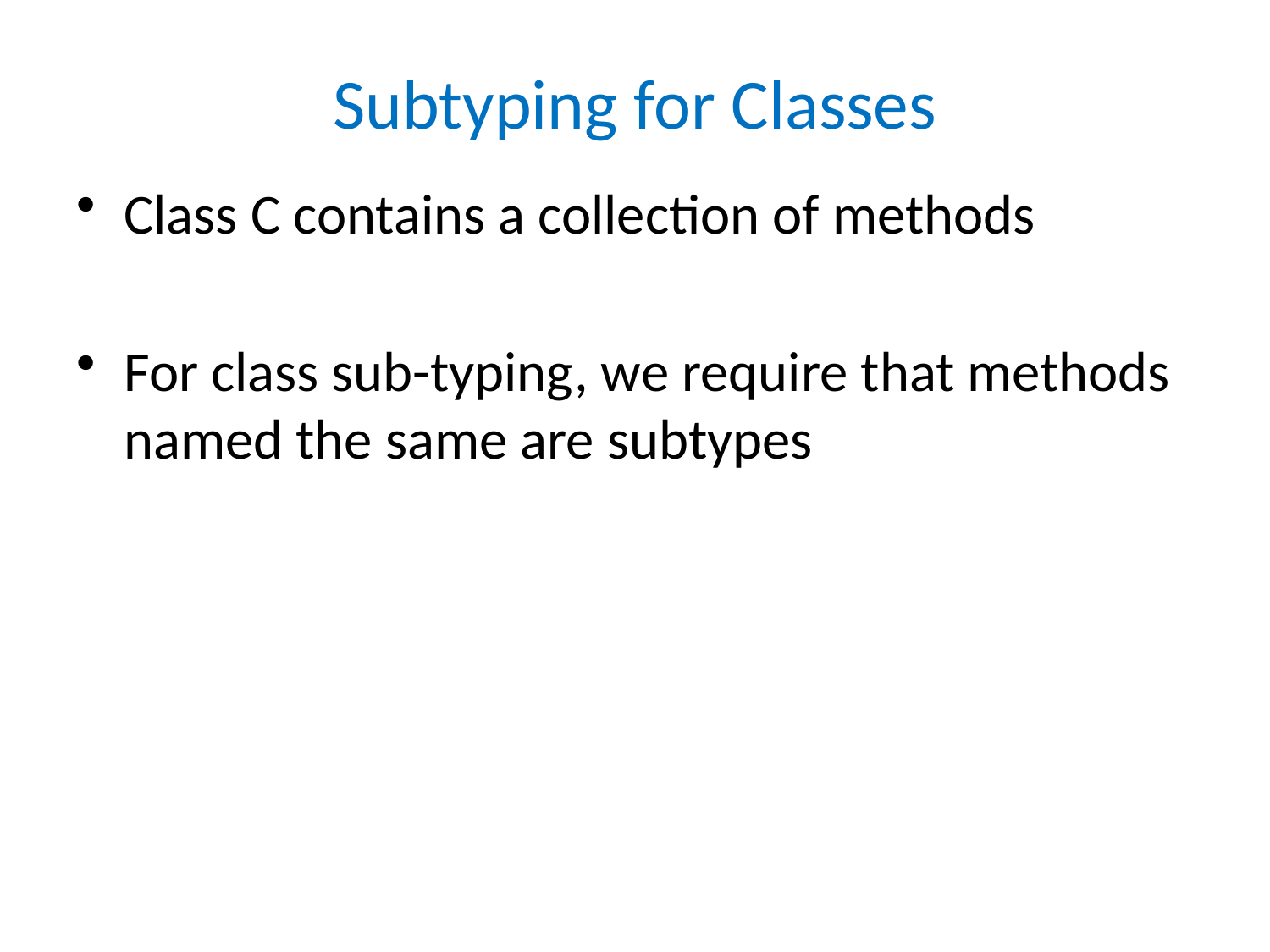

# Subtyping for Classes
Class C contains a collection of methods

For class sub-typing, we require that methods named the same are subtypes